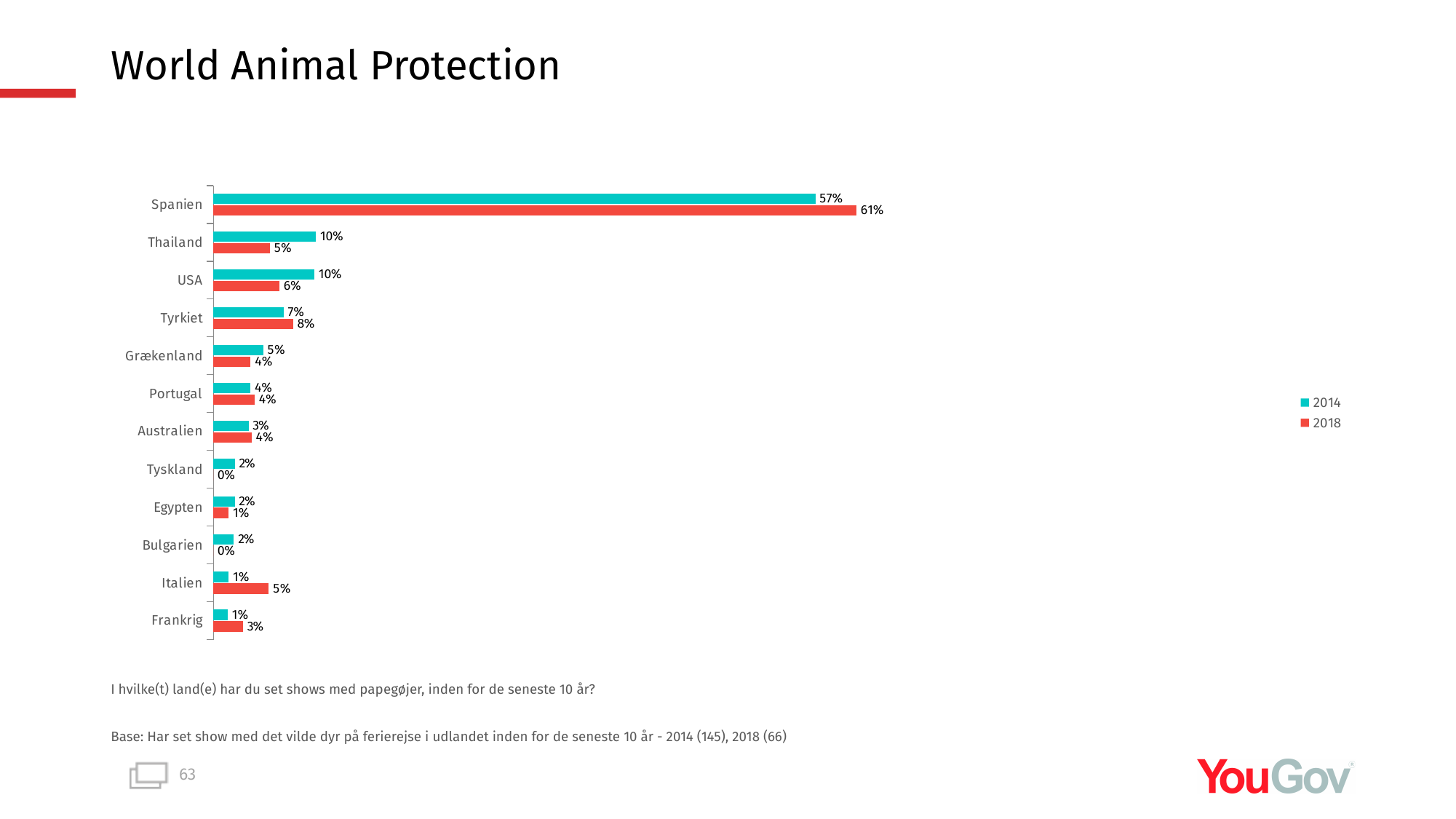

# World Animal Protection

### Chart

| Category | 2018 | 2014 |
|---|---|---|
| Frankrig | 0.028 | 0.0137 |
| Italien | 0.0525 | 0.0145 |
| Bulgarien | 0.0 | 0.0194 |
| Egypten | 0.0145 | 0.0202 |
| Tyskland | 0.0 | 0.0203 |
| Australien | 0.0362 | 0.0333 |
| Portugal | 0.039 | 0.035 |
| Grækenland | 0.0353 | 0.0472 |
| Tyrkiet | 0.0753 | 0.0664 |
| USA | 0.0624 | 0.0956 |
| Thailand | 0.0536 | 0.0969 |
| Spanien | 0.608 | 0.5691 |
I hvilke(t) land(e) har du set shows med papegøjer, inden for de seneste 10 år?
Base: Har set show med det vilde dyr på ferierejse i udlandet inden for de seneste 10 år - 2014 (145), 2018 (66)